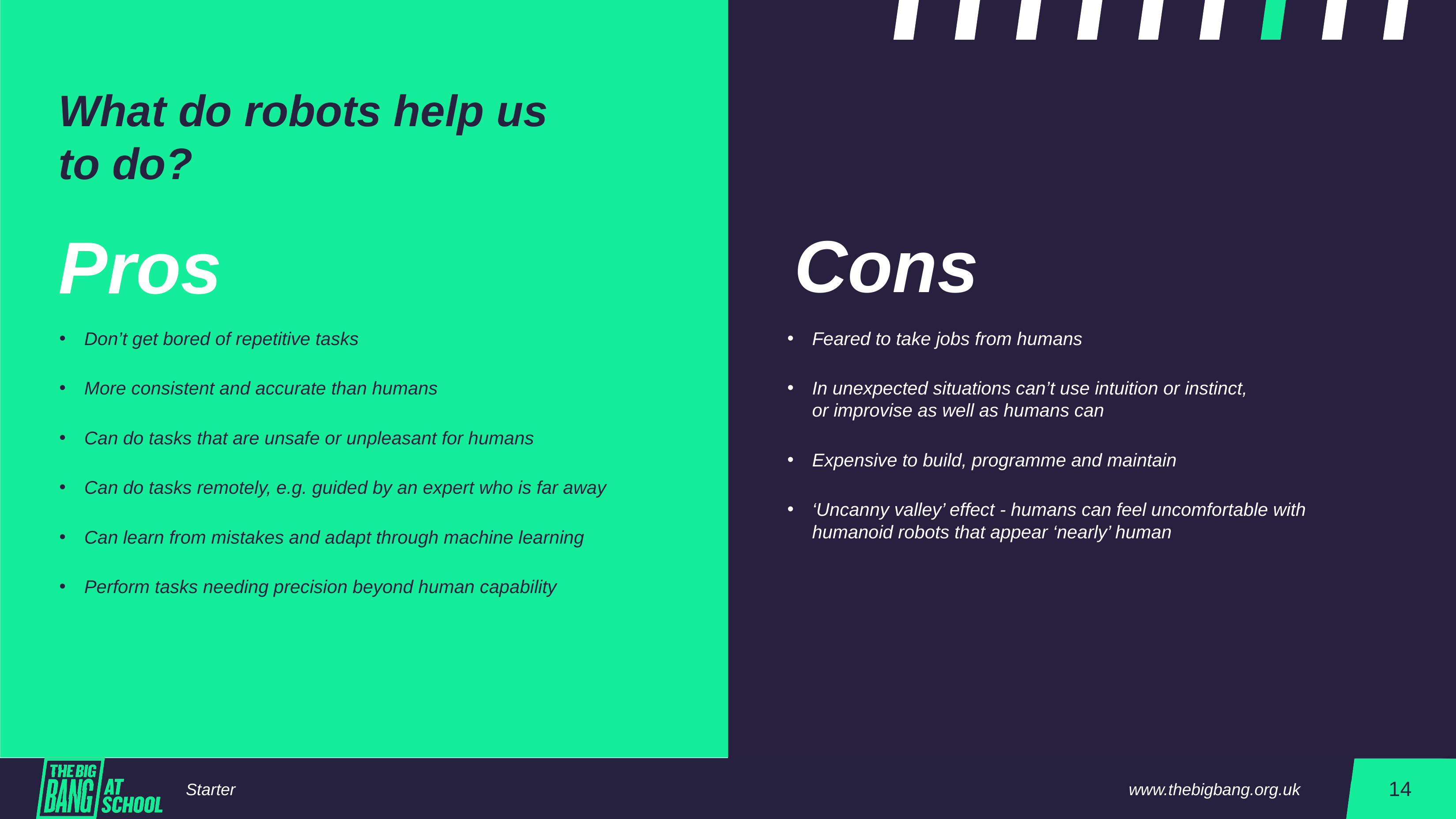

What do robots help us to do?
Cons
Pros
Don’t get bored of repetitive tasks
More consistent and accurate than humans
Can do tasks that are unsafe or unpleasant for humans
Can do tasks remotely, e.g. guided by an expert who is far away
Can learn from mistakes and adapt through machine learning
Perform tasks needing precision beyond human capability
Feared to take jobs from humans
In unexpected situations can’t use intuition or instinct,
or improvise as well as humans can
Expensive to build, programme and maintain
‘Uncanny valley’ effect - humans can feel uncomfortable with humanoid robots that appear ‘nearly’ human

Starter